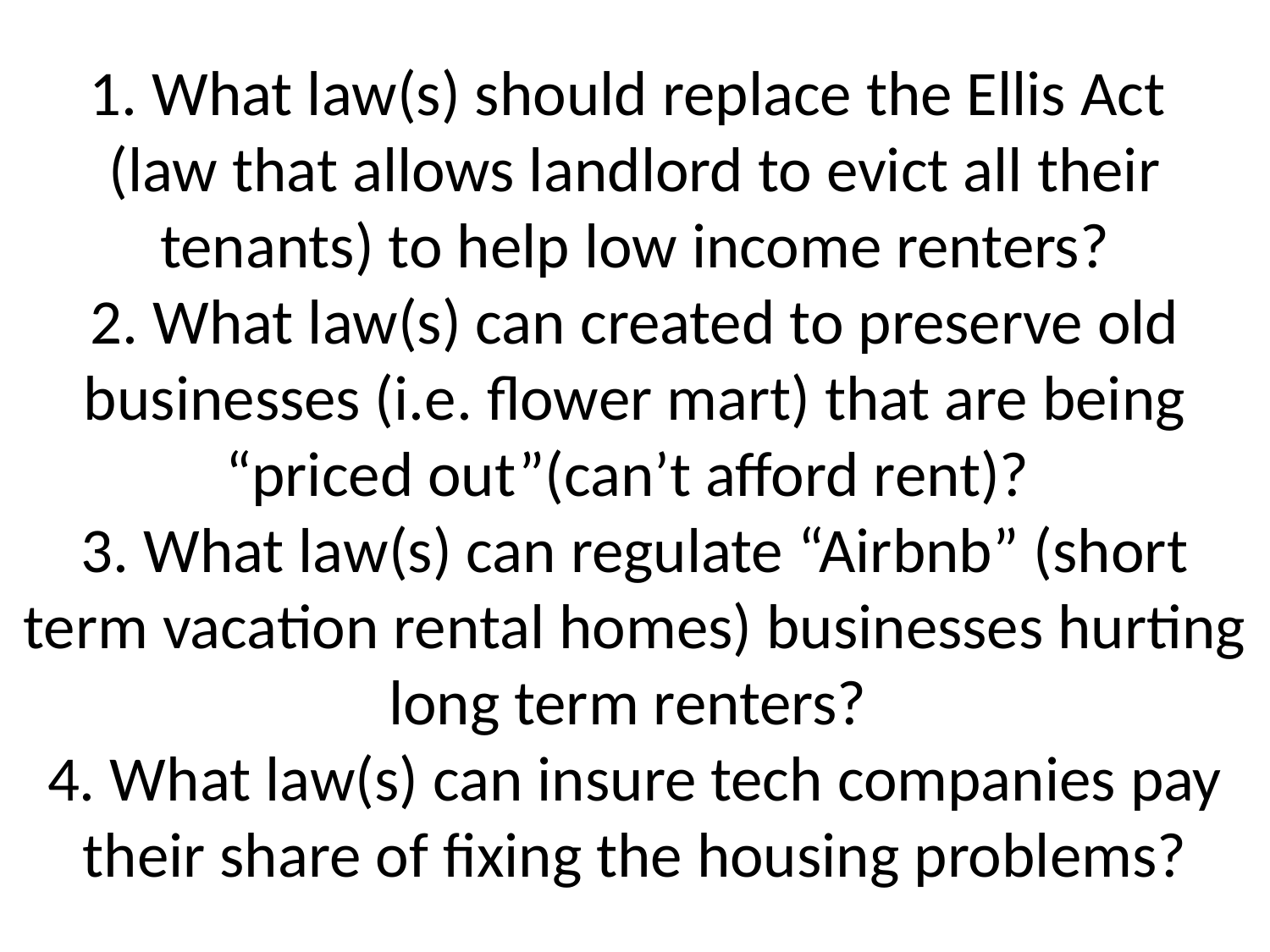

# 1. What law(s) should replace the Ellis Act (law that allows landlord to evict all their tenants) to help low income renters? 2. What law(s) can created to preserve old businesses (i.e. flower mart) that are being “priced out”(can’t afford rent)? 3. What law(s) can regulate “Airbnb” (short term vacation rental homes) businesses hurting long term renters? 4. What law(s) can insure tech companies pay their share of fixing the housing problems?